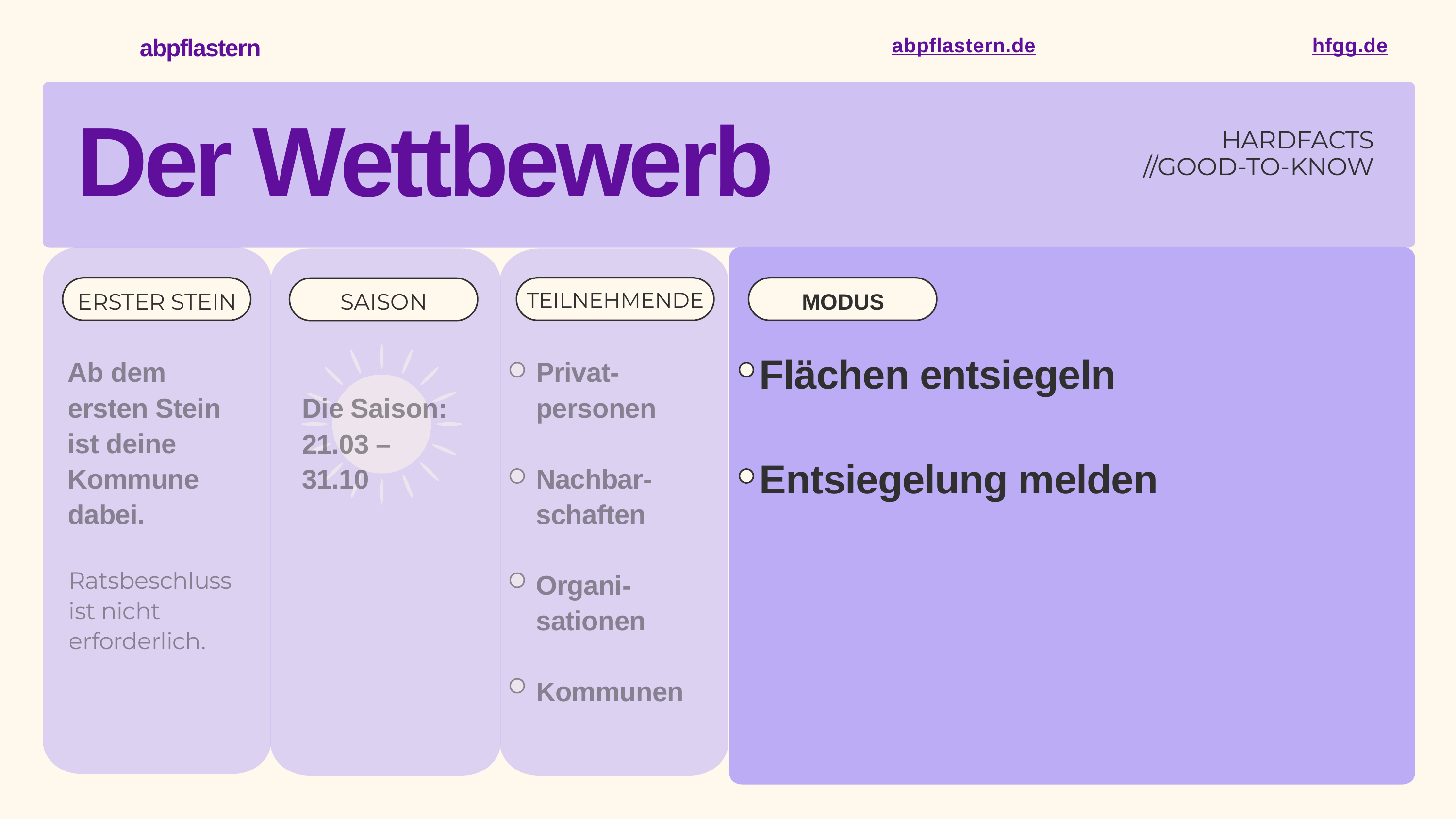

abpflastern
abpflastern.de
hfgg.de

HARDFACTS
//GOOD-TO-KNOW
Der Wettbewerb

TEILNEHMENDE

ERSTER STEIN
MODUS
SAISON

Flächen entsiegeln

Entsiegelung melden

Ab dem ersten Stein ist deine Kommune dabei.

Privat-
personen

Nachbar-schaften

Organi-
sationen

Kommunen

Die Saison:
21.03 – 31.10

Ratsbeschluss
ist nicht erforderlich.